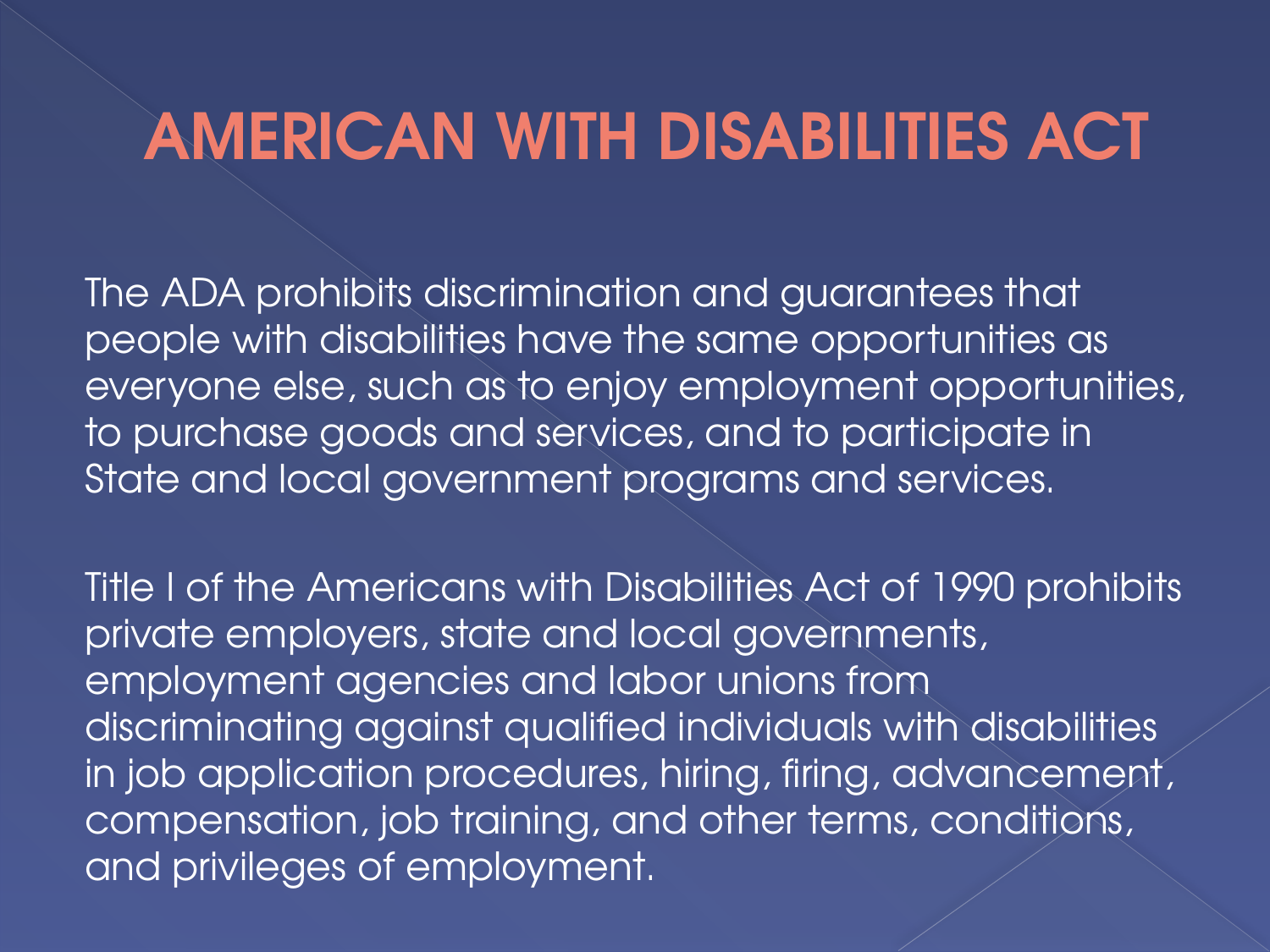

# AMERICAN WITH DISABILITIES ACT
The ADA prohibits discrimination and guarantees that people with disabilities have the same opportunities as everyone else, such as to enjoy employment opportunities, to purchase goods and services, and to participate in State and local government programs and services.

Title I of the Americans with Disabilities Act of 1990 prohibits private employers, state and local governments, employment agencies and labor unions from discriminating against qualified individuals with disabilities in job application procedures, hiring, firing, advancement, compensation, job training, and other terms, conditions, and privileges of employment.